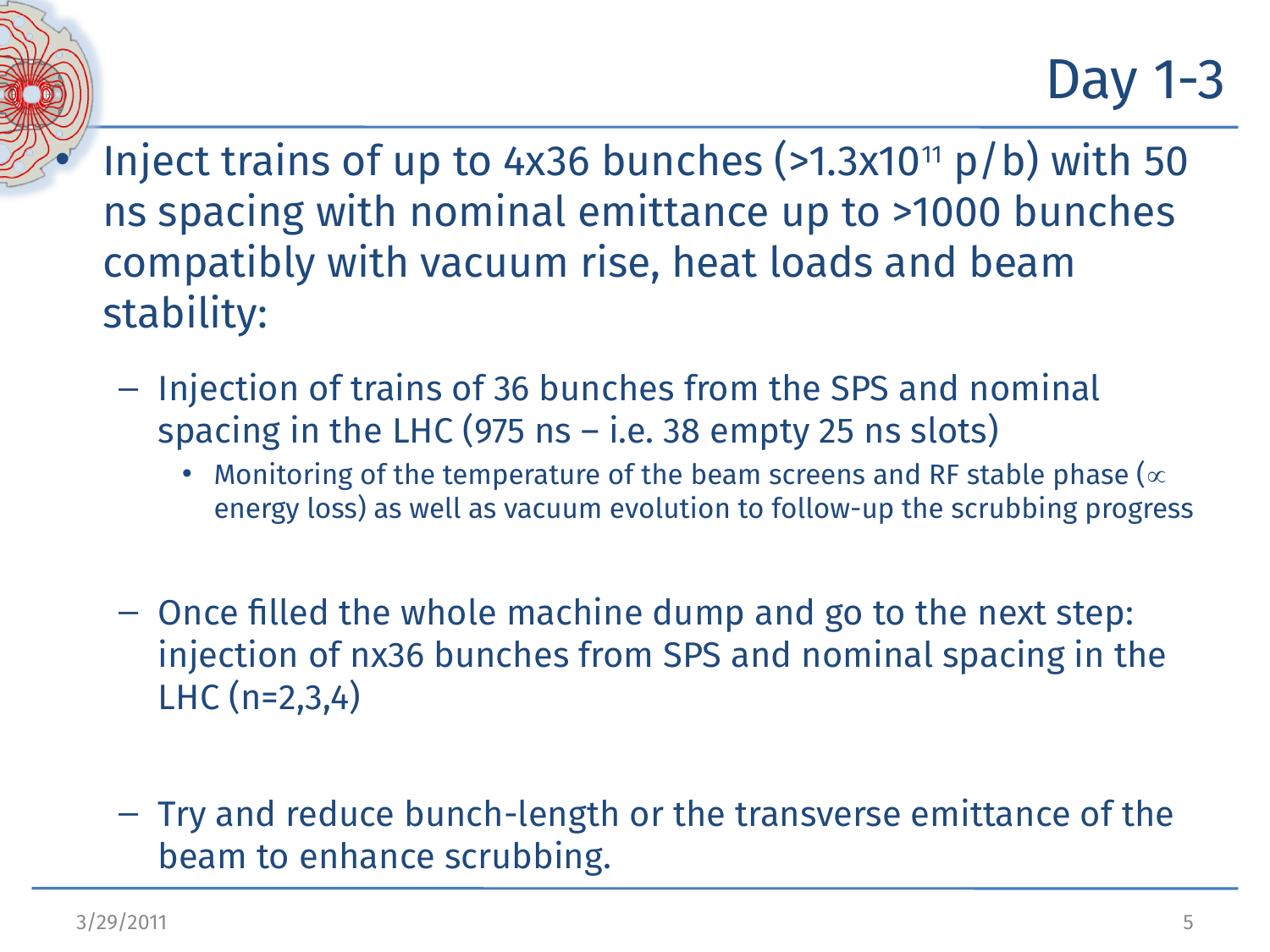

# Day 1-3
Inject trains of up to 4x36 bunches (>1.3x1011 p/b) with 50 ns spacing with nominal emittance up to >1000 bunches compatibly with vacuum rise, heat loads and beam stability:

Injection of trains of 36 bunches from the SPS and nominal spacing in the LHC (975 ns – i.e. 38 empty 25 ns slots)
Monitoring of the temperature of the beam screens and RF stable phase (∝ energy loss) as well as vacuum evolution to follow-up the scrubbing progress

Once filled the whole machine dump and go to the next step: injection of nx36 bunches from SPS and nominal spacing in the LHC (n=2,3,4)

Try and reduce bunch-length or the transverse emittance of the beam to enhance scrubbing.

3/29/2011
5